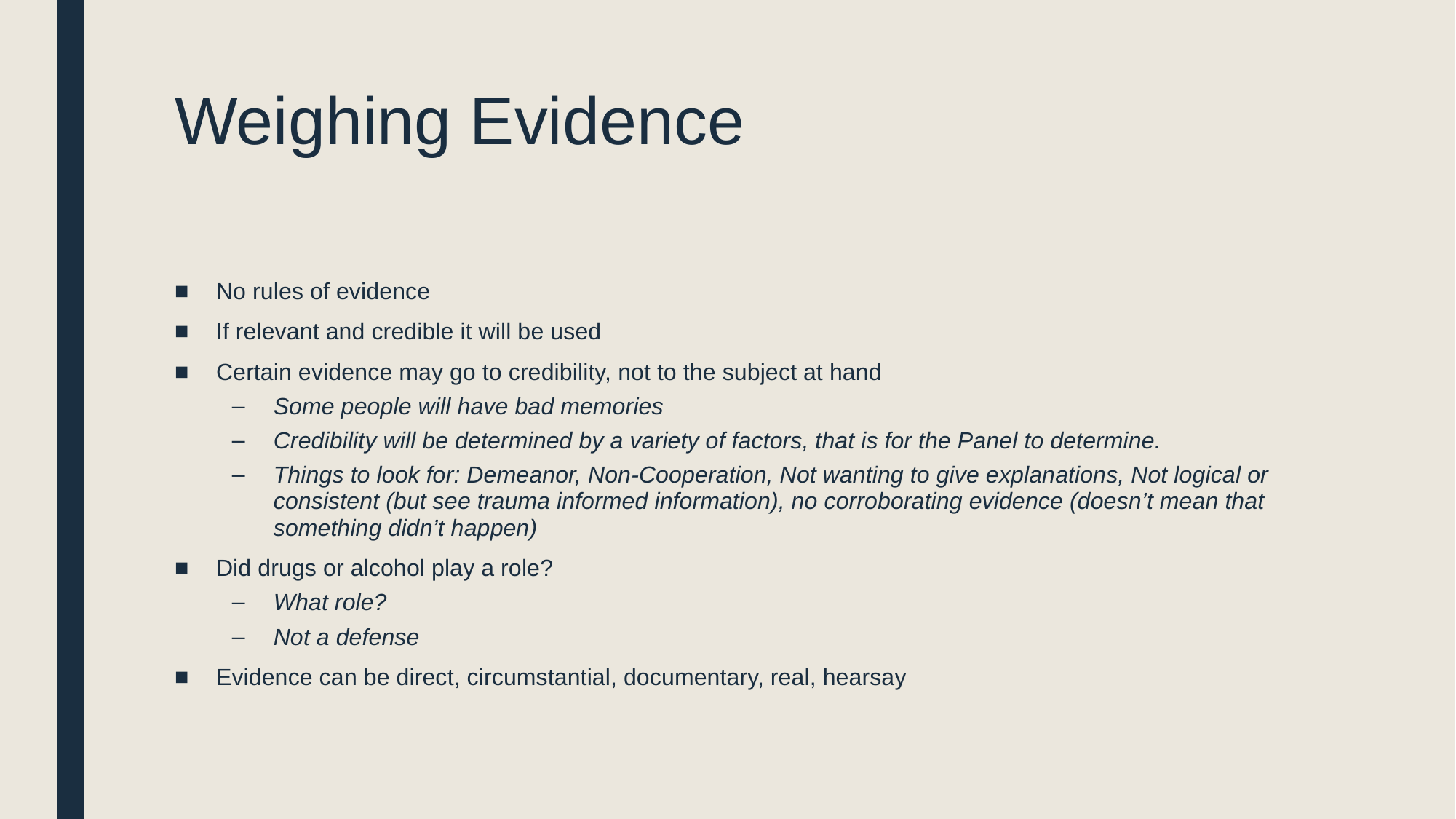

# Weighing Evidence
No rules of evidence
If relevant and credible it will be used
Certain evidence may go to credibility, not to the subject at hand
Some people will have bad memories
Credibility will be determined by a variety of factors, that is for the Panel to determine.
Things to look for: Demeanor, Non-Cooperation, Not wanting to give explanations, Not logical or consistent (but see trauma informed information), no corroborating evidence (doesn’t mean that something didn’t happen)
Did drugs or alcohol play a role?
What role?
Not a defense
Evidence can be direct, circumstantial, documentary, real, hearsay